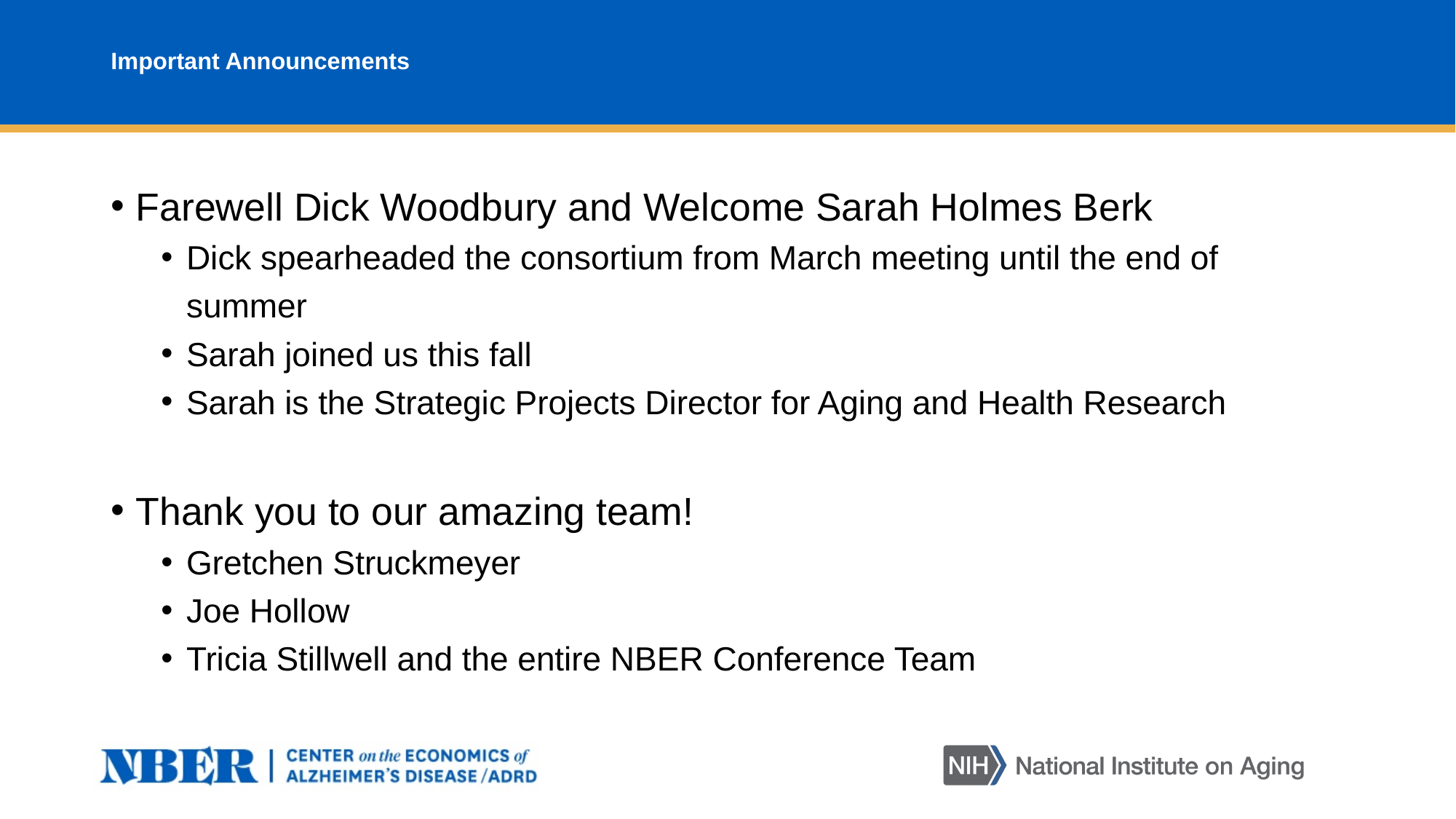

# Important Announcements
Farewell Dick Woodbury and Welcome Sarah Holmes Berk
Dick spearheaded the consortium from March meeting until the end of summer
Sarah joined us this fall
Sarah is the Strategic Projects Director for Aging and Health Research

Thank you to our amazing team!
Gretchen Struckmeyer
Joe Hollow
Tricia Stillwell and the entire NBER Conference Team